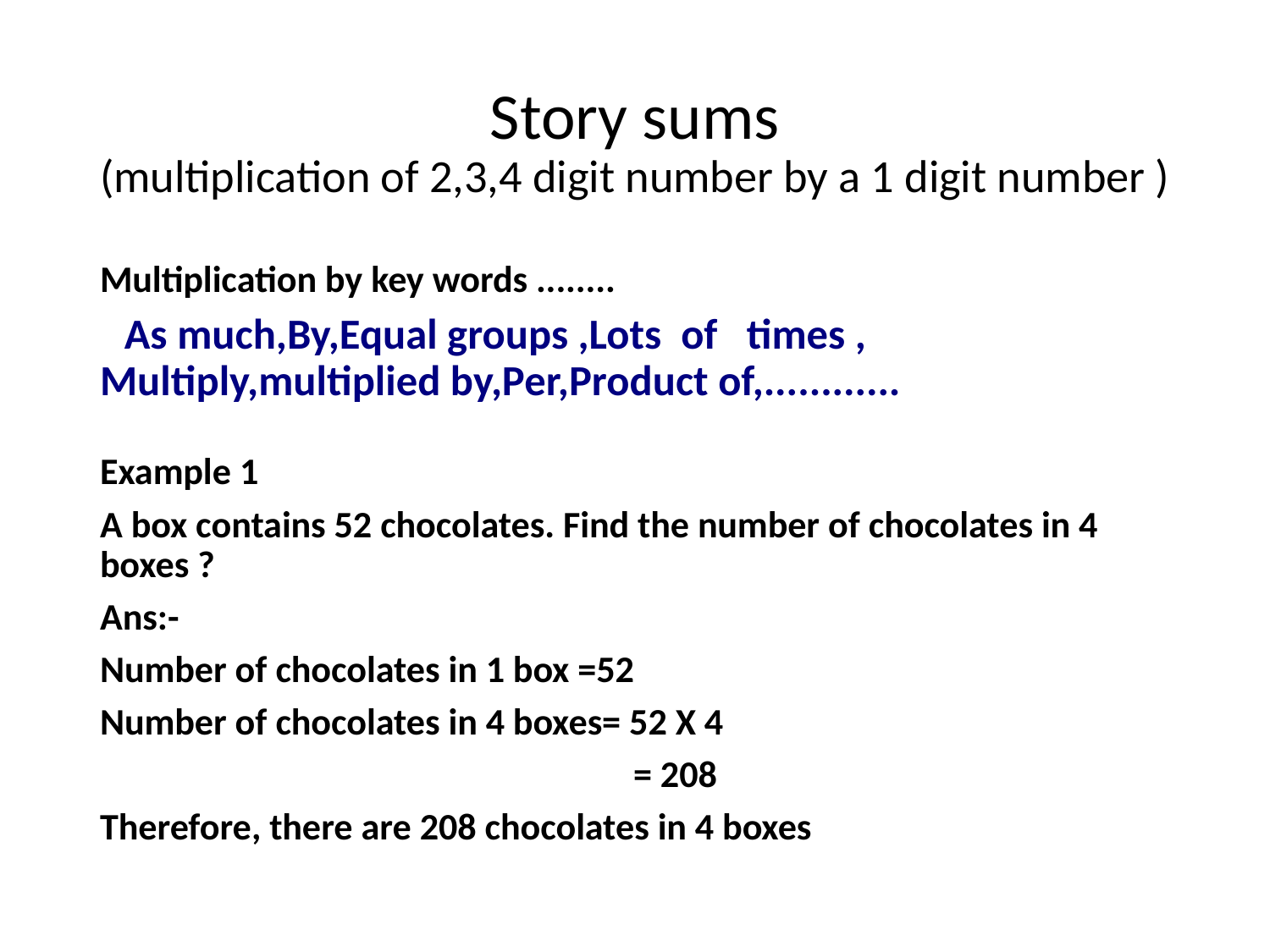

# Story sums (multiplication of 2,3,4 digit number by a 1 digit number )
Multiplication by key words ........
     As much,By,Equal groups ,Lots  of   times , Multiply,multiplied by,Per,Product of,............

Example 1
A box contains 52 chocolates. Find the number of chocolates in 4 boxes ?
Ans:-
Number of chocolates in 1 box =52
Number of chocolates in 4 boxes= 52 X 4
                                                               = 208
Therefore, there are 208 chocolates in 4 boxes